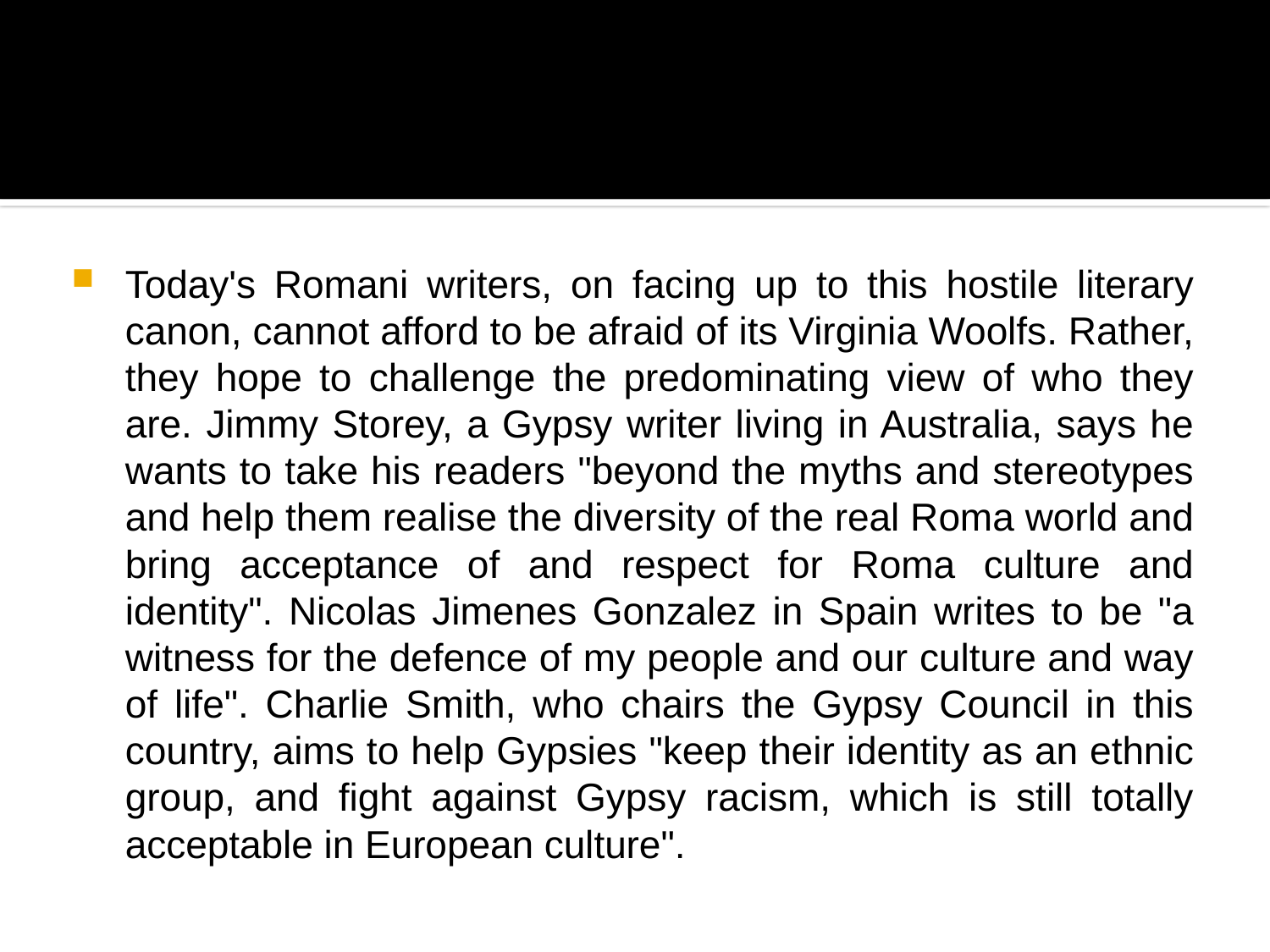

#
Today's Romani writers, on facing up to this hostile literary canon, cannot afford to be afraid of its Virginia Woolfs. Rather, they hope to challenge the predominating view of who they are. Jimmy Storey, a Gypsy writer living in Australia, says he wants to take his readers "beyond the myths and stereotypes and help them realise the diversity of the real Roma world and bring acceptance of and respect for Roma culture and identity". Nicolas Jimenes Gonzalez in Spain writes to be "a witness for the defence of my people and our culture and way of life". Charlie Smith, who chairs the Gypsy Council in this country, aims to help Gypsies "keep their identity as an ethnic group, and fight against Gypsy racism, which is still totally acceptable in European culture".